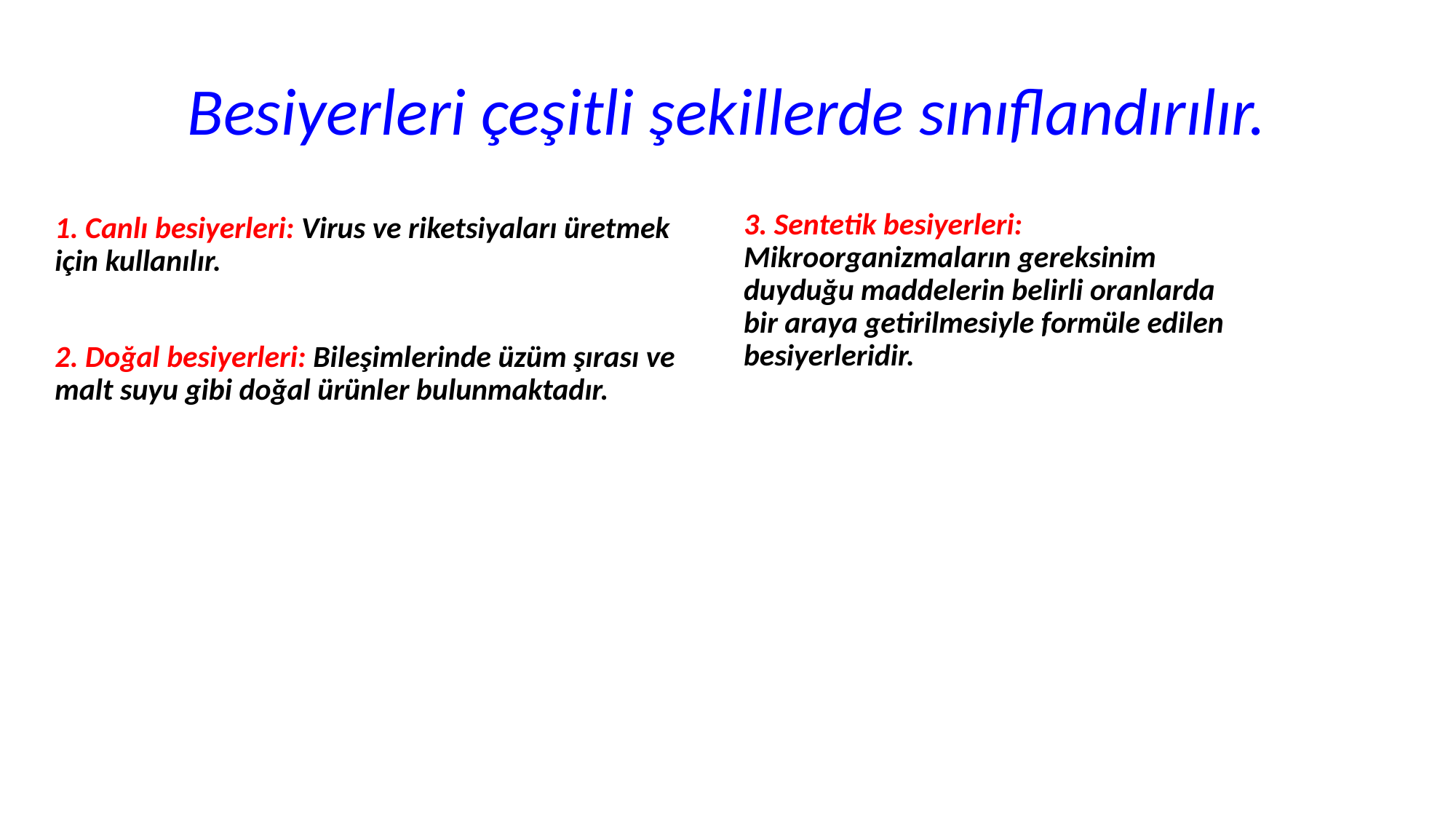

# Besiyerleri çeşitli şekillerde sınıflandırılır.

1. Canlı besiyerleri: Virus ve riketsiyaları üretmek için kullanılır.

2. Doğal besiyerleri: Bileşimlerinde üzüm şırası ve malt suyu gibi doğal ürünler bulunmaktadır.

3. Sentetik besiyerleri: Mikroorganizmaların gereksinim duyduğu maddelerin belirli oranlarda bir araya getirilmesiyle formüle edilen besiyerleridir.